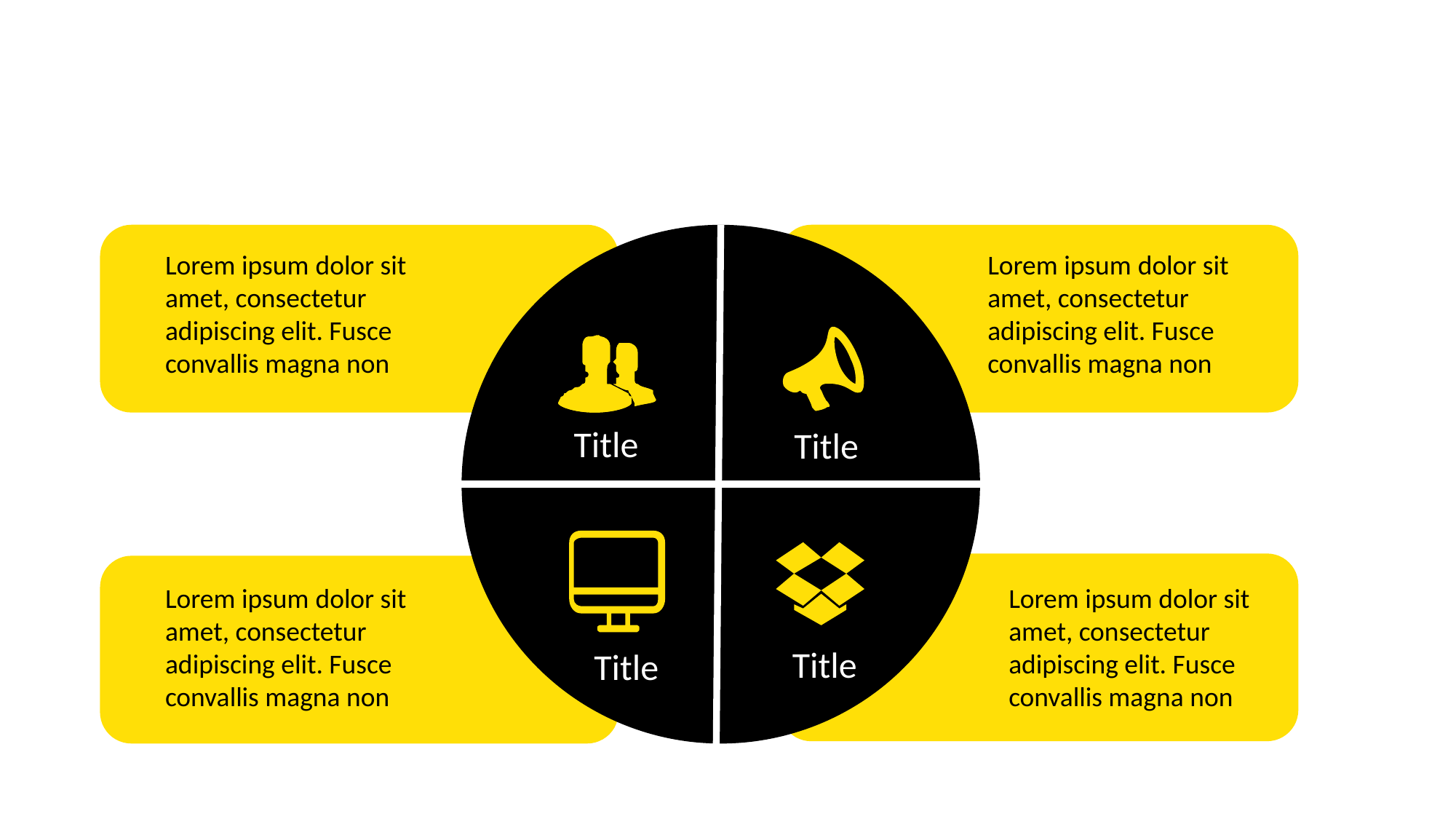

#

Lorem ipsum dolor sit amet, consectetur adipiscing elit. Fusce convallis magna non
Lorem ipsum dolor sit amet, consectetur adipiscing elit. Fusce convallis magna non

Title
Title

Lorem ipsum dolor sit amet, consectetur adipiscing elit. Fusce convallis magna non
Lorem ipsum dolor sit amet, consectetur adipiscing elit. Fusce convallis magna non
Title
Title